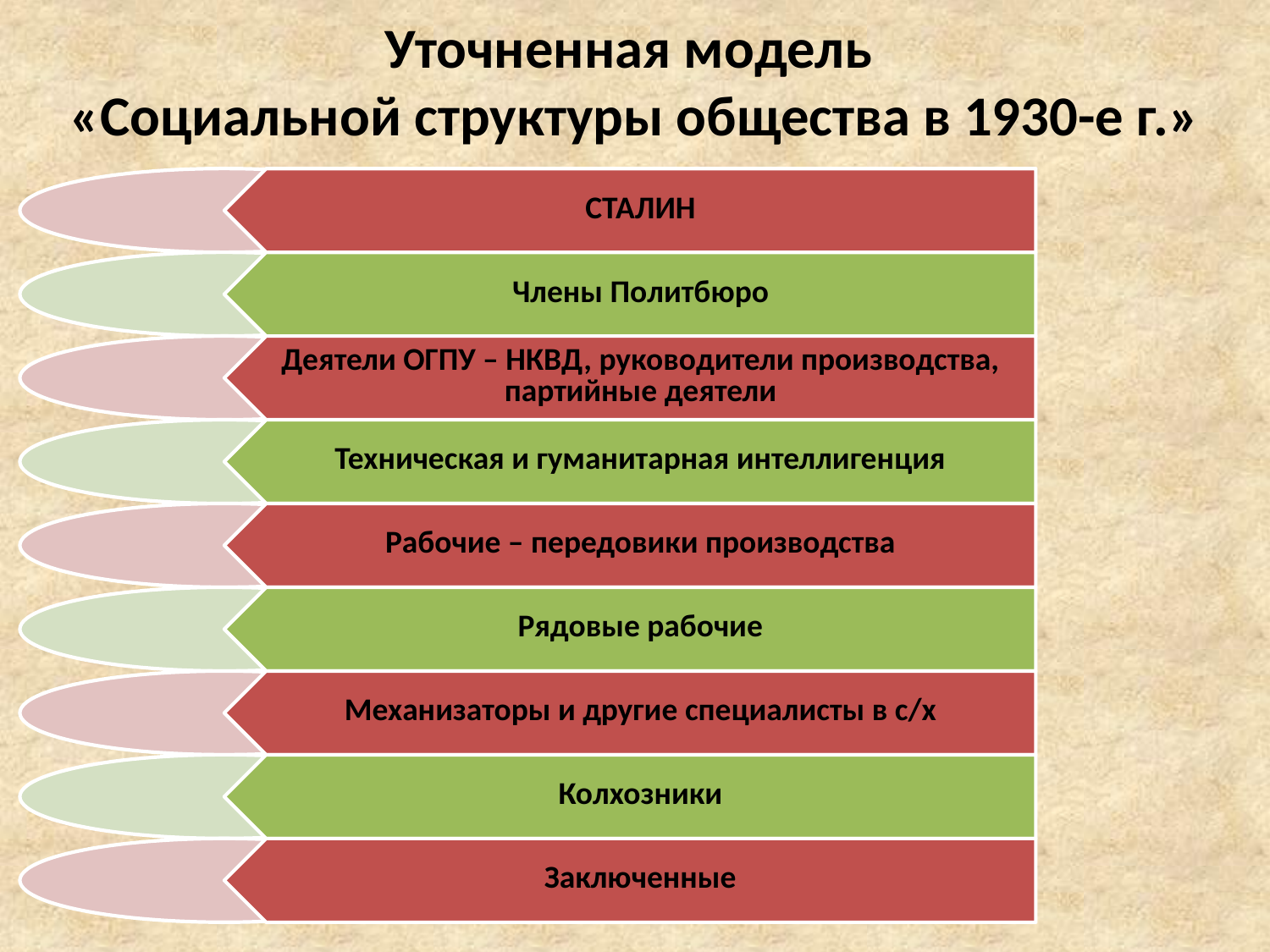

# Уточненная модель «Социальной структуры общества в 1930-е г.»
СТАЛИН
Члены Политбюро
Деятели ОГПУ – НКВД, руководители производства, партийные деятели
Техническая и гуманитарная интеллигенция
Рабочие – передовики производства
Рядовые рабочие
Механизаторы и другие специалисты в с/х
Колхозники
Заключенные